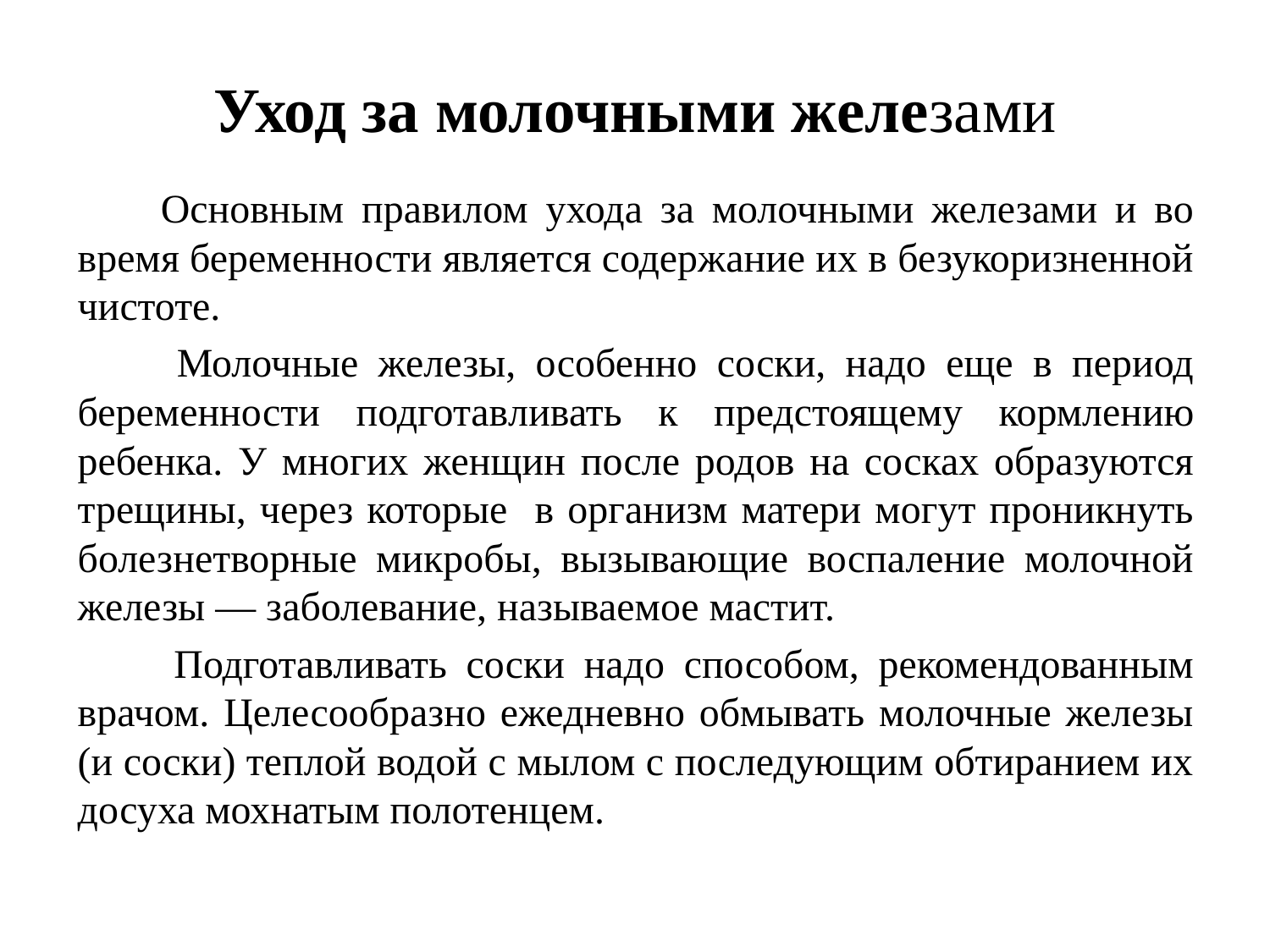

# Уход за молочными железами
     Основным правилом ухода за молочными железами и во время беременности является содержание их в безукоризненной чистоте.
     Молочные железы, особенно соски, надо еще в период беременности подготав­ливать к предстоящему кормлению ребенка. У многих женщин после родов на сосках образуются трещины, через которые  в организм матери могут проникнуть болез­нетворные микробы, вызывающие воспаление молочной железы — заболевание, называемое мастит.
     Подготавливать соски надо способом, рекомендованным врачом. Целесообразно ежедневно обмывать молочные железы (и соски) теплой водой с мылом с последующим обтиранием их досуха мохнатым полотенцем.